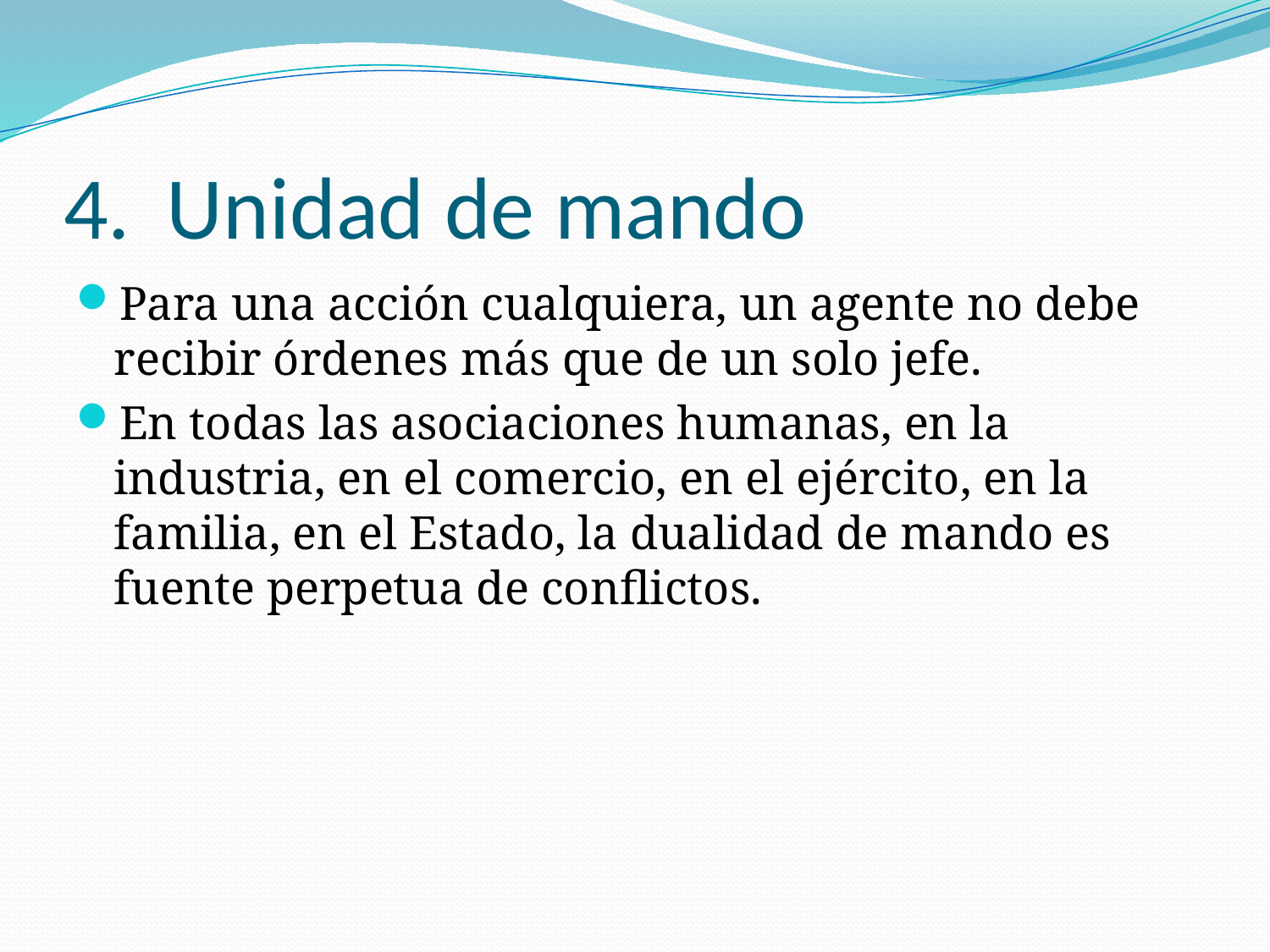

# Unidad de mando
Para una acción cualquiera, un agente no debe recibir órdenes más que de un solo jefe.
En todas las asociaciones humanas, en la industria, en el comercio, en el ejército, en la familia, en el Estado, la dualidad de mando es fuente perpetua de conflictos.